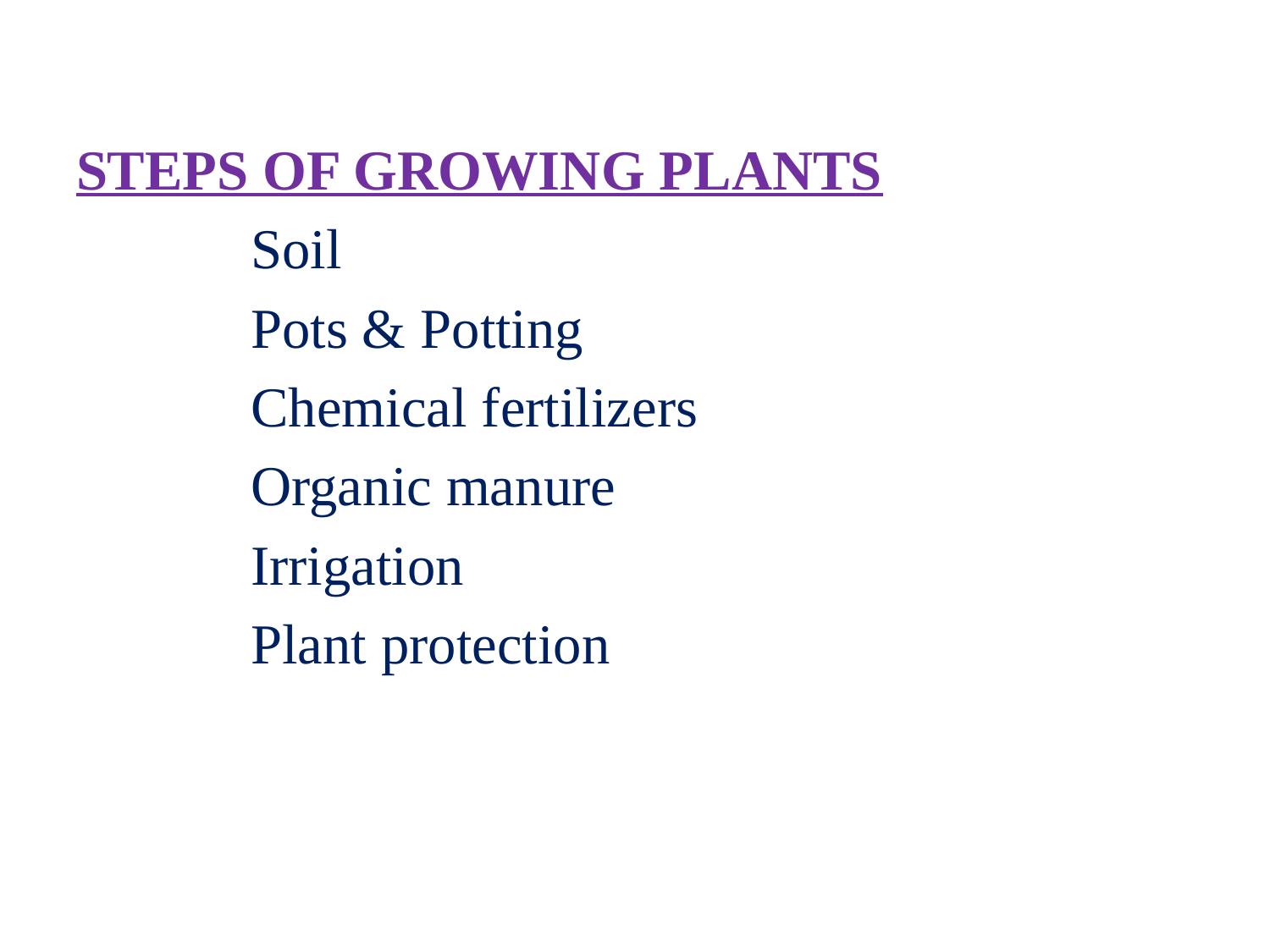

STEPS OF GROWING PLANTS
 		Soil
 		Pots & Potting
		Chemical fertilizers
 		Organic manure
		Irrigation
 		Plant protection